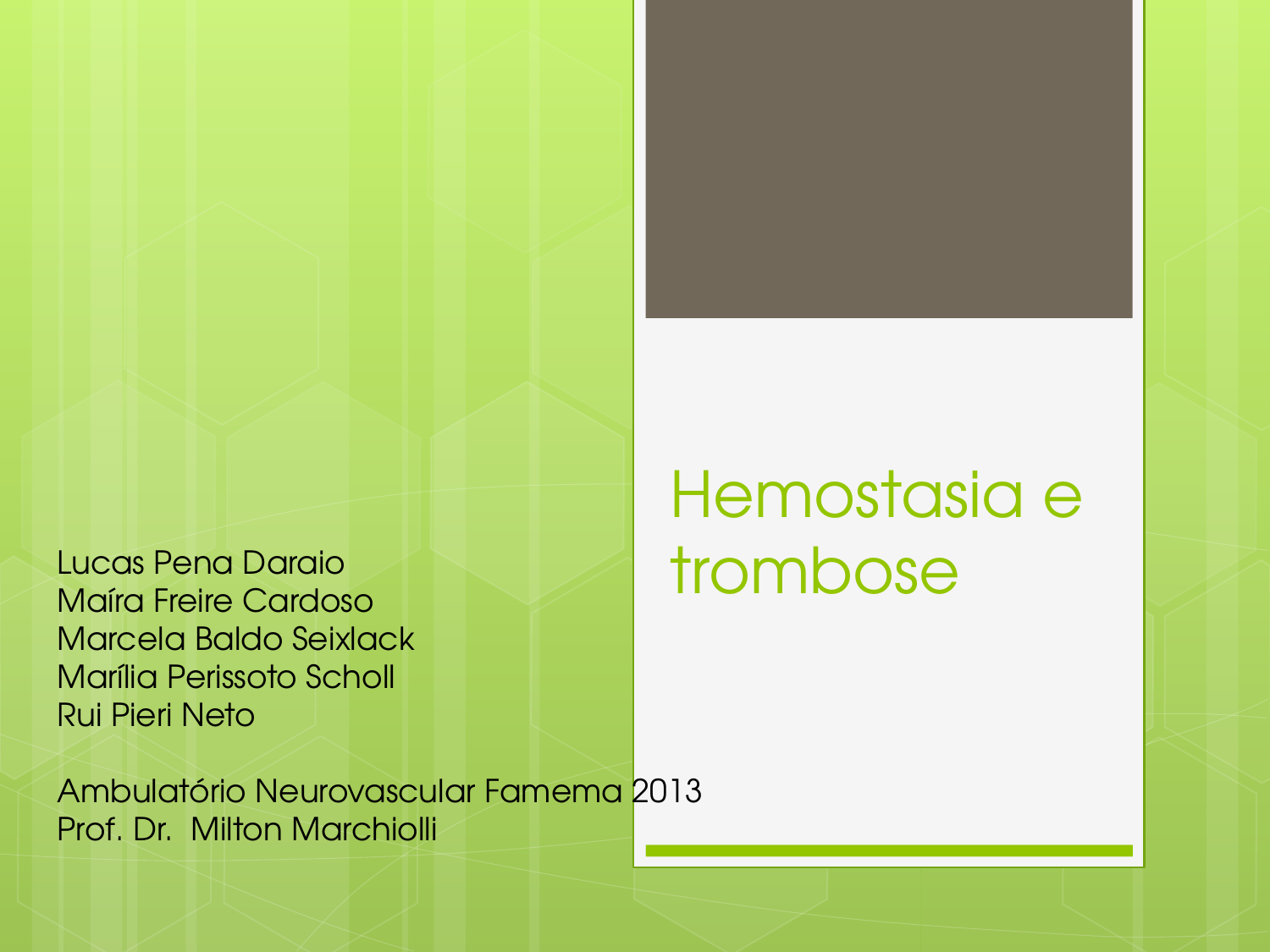

# Hemostasia e trombose
Lucas Pena Daraio
Maíra Freire Cardoso
Marcela Baldo Seixlack
Marília Perissoto Scholl
Rui Pieri Neto

Ambulatório Neurovascular Famema 2013
Prof. Dr.  Milton Marchiolli